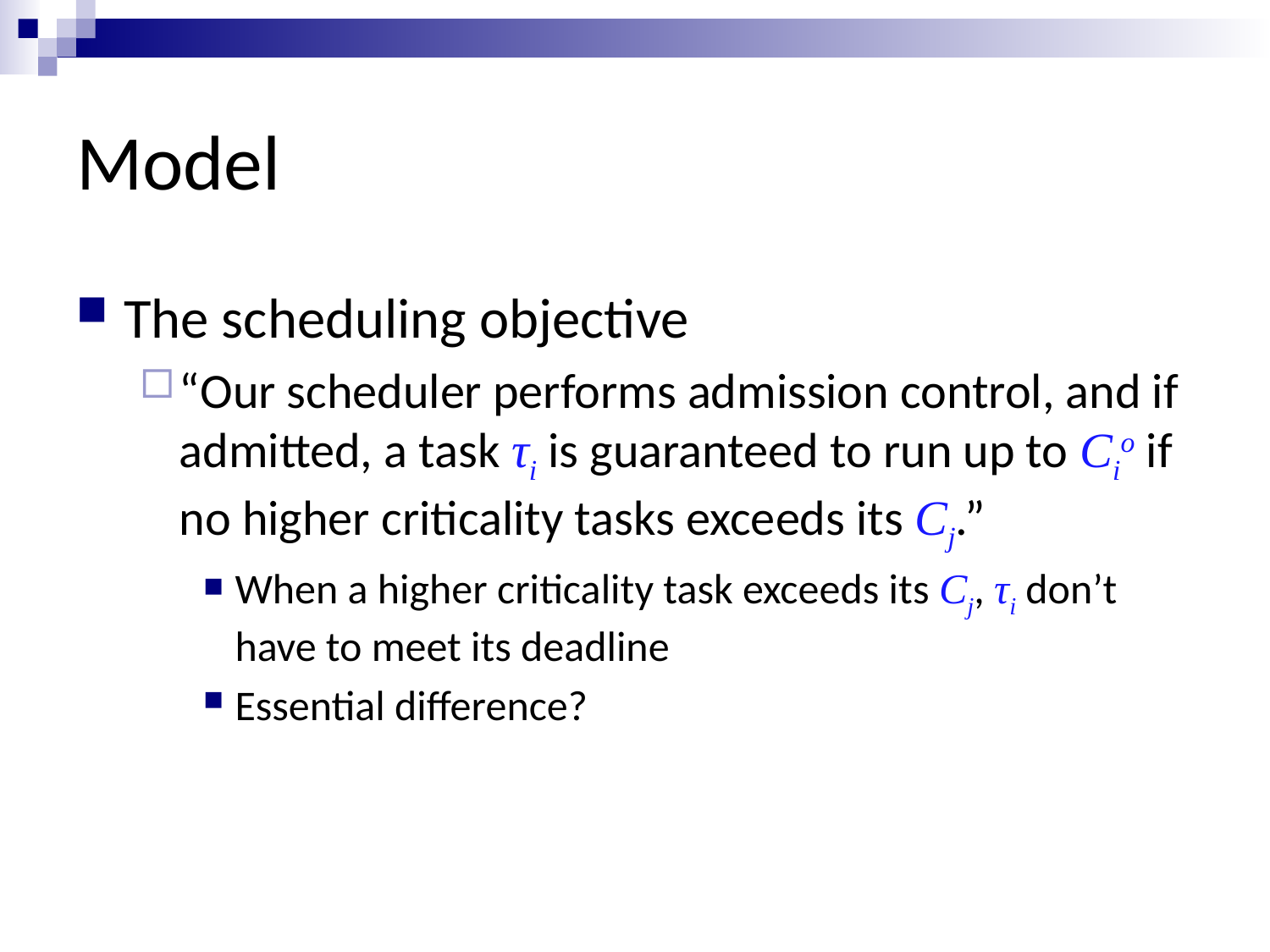

# Model
The scheduling objective
“Our scheduler performs admission control, and if admitted, a task τi is guaranteed to run up to Cio if no higher criticality tasks exceeds its Cj.”
When a higher criticality task exceeds its Cj, τi don’t have to meet its deadline
Essential difference?